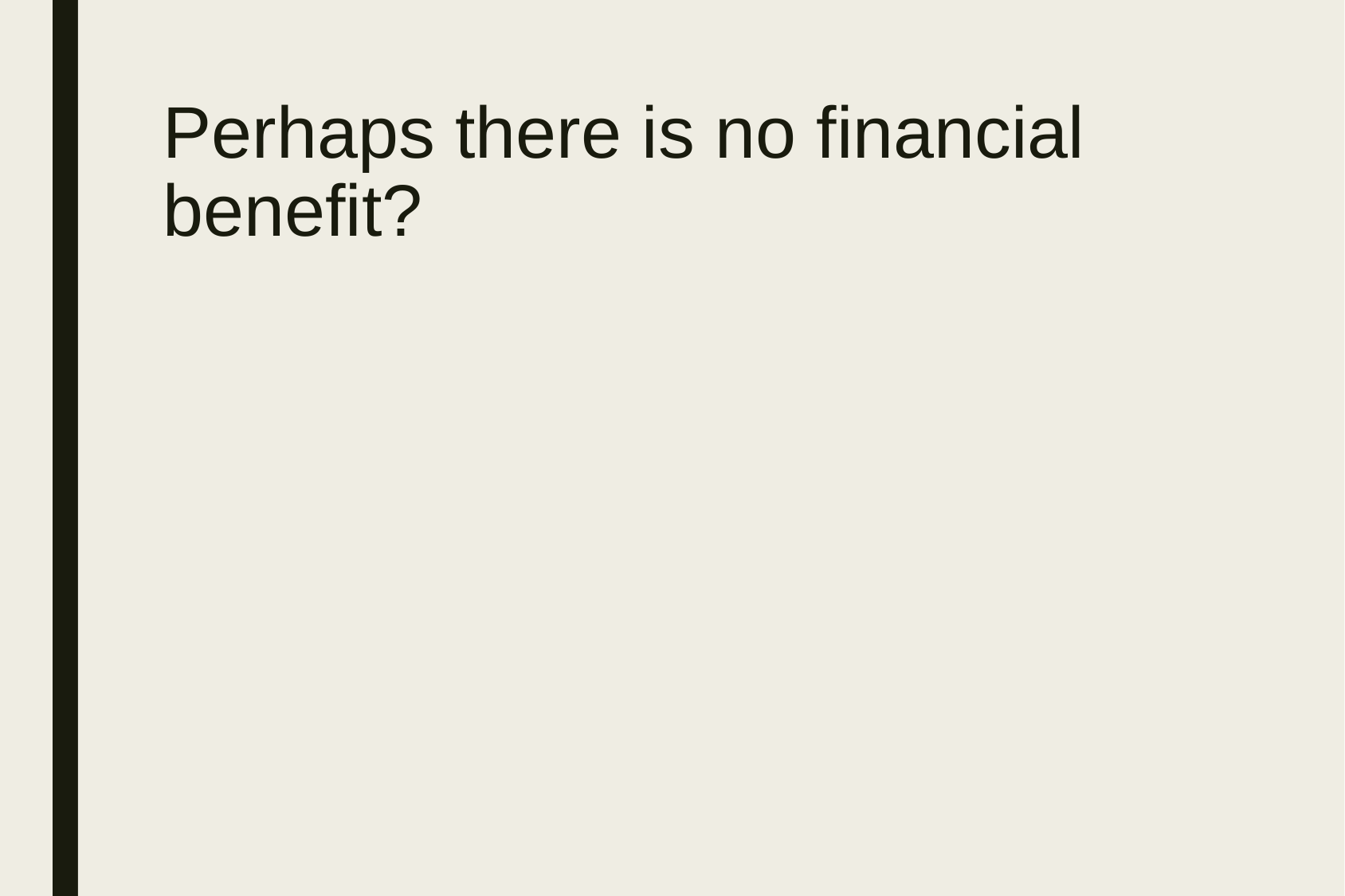

# Perhaps there is no financial benefit?